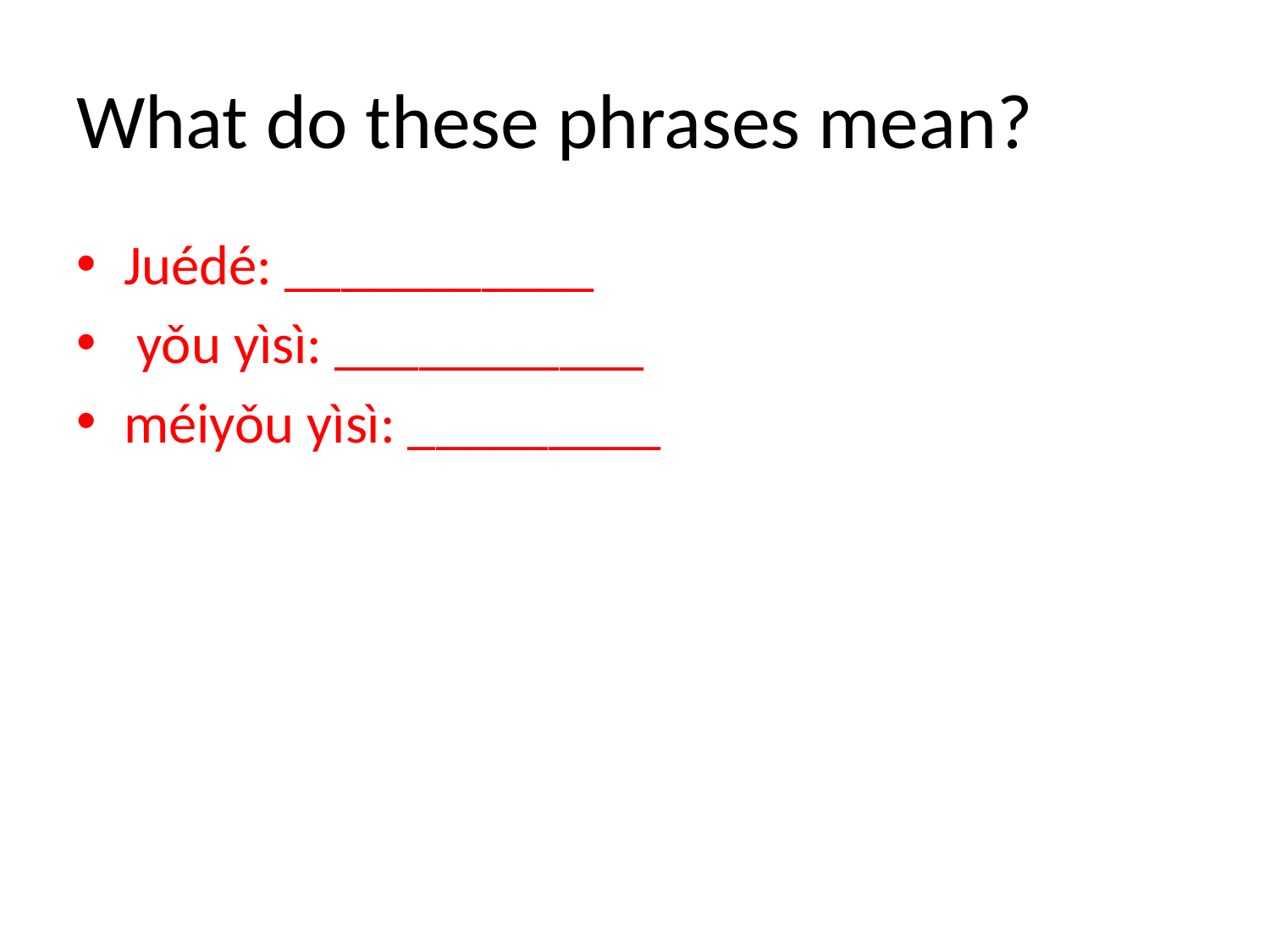

# What do these phrases mean?
Juédé: ___________
 yǒu yìsì: ___________
méiyǒu yìsì: _________